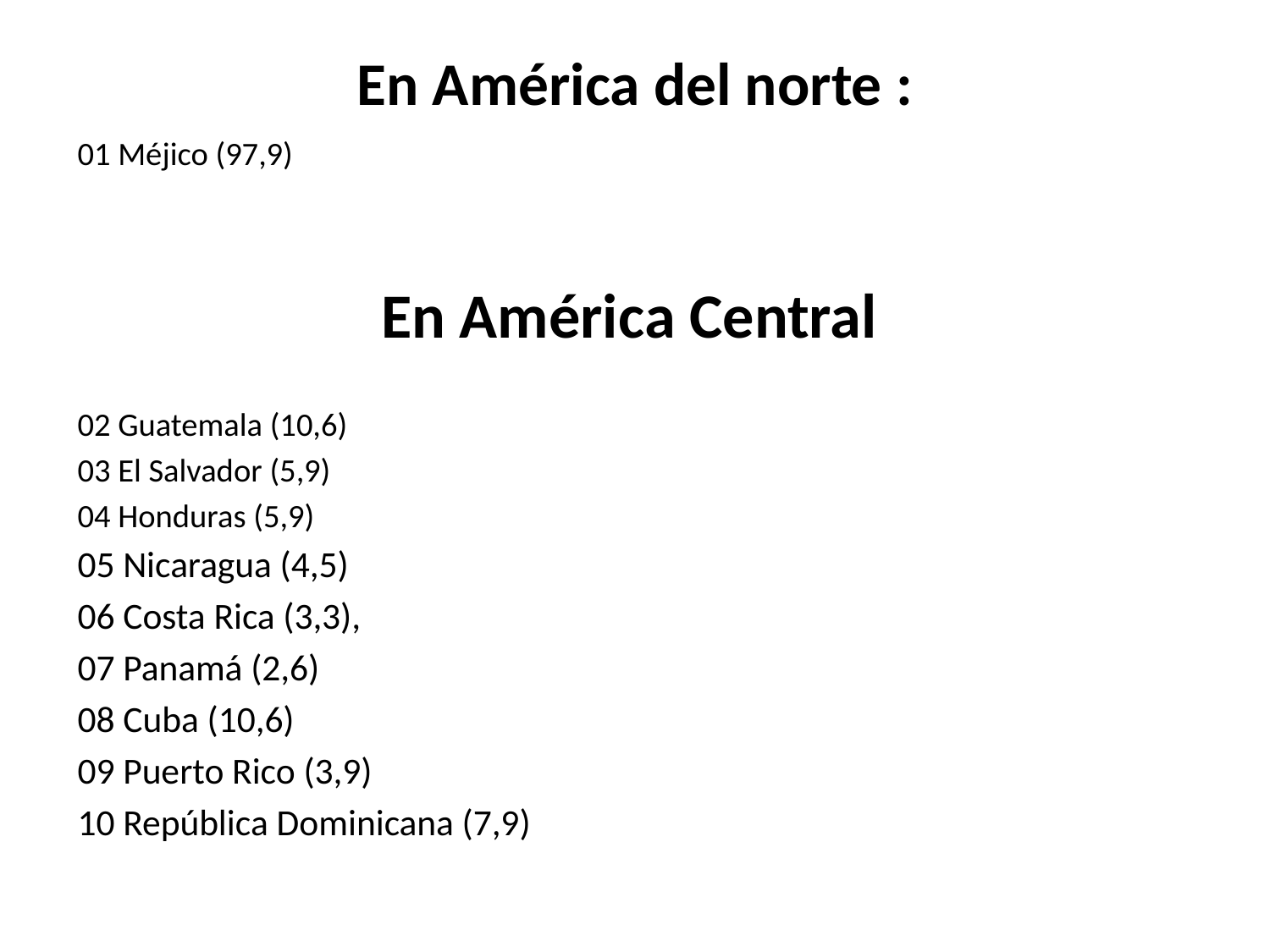

# En América del norte :
01 Méjico (97,9)

En América Central

02 Guatemala (10,6)
03 El Salvador (5,9)
04 Honduras (5,9)
05 Nicaragua (4,5)
06 Costa Rica (3,3),
07 Panamá (2,6)
08 Cuba (10,6)
09 Puerto Rico (3,9)
10 República Dominicana (7,9)